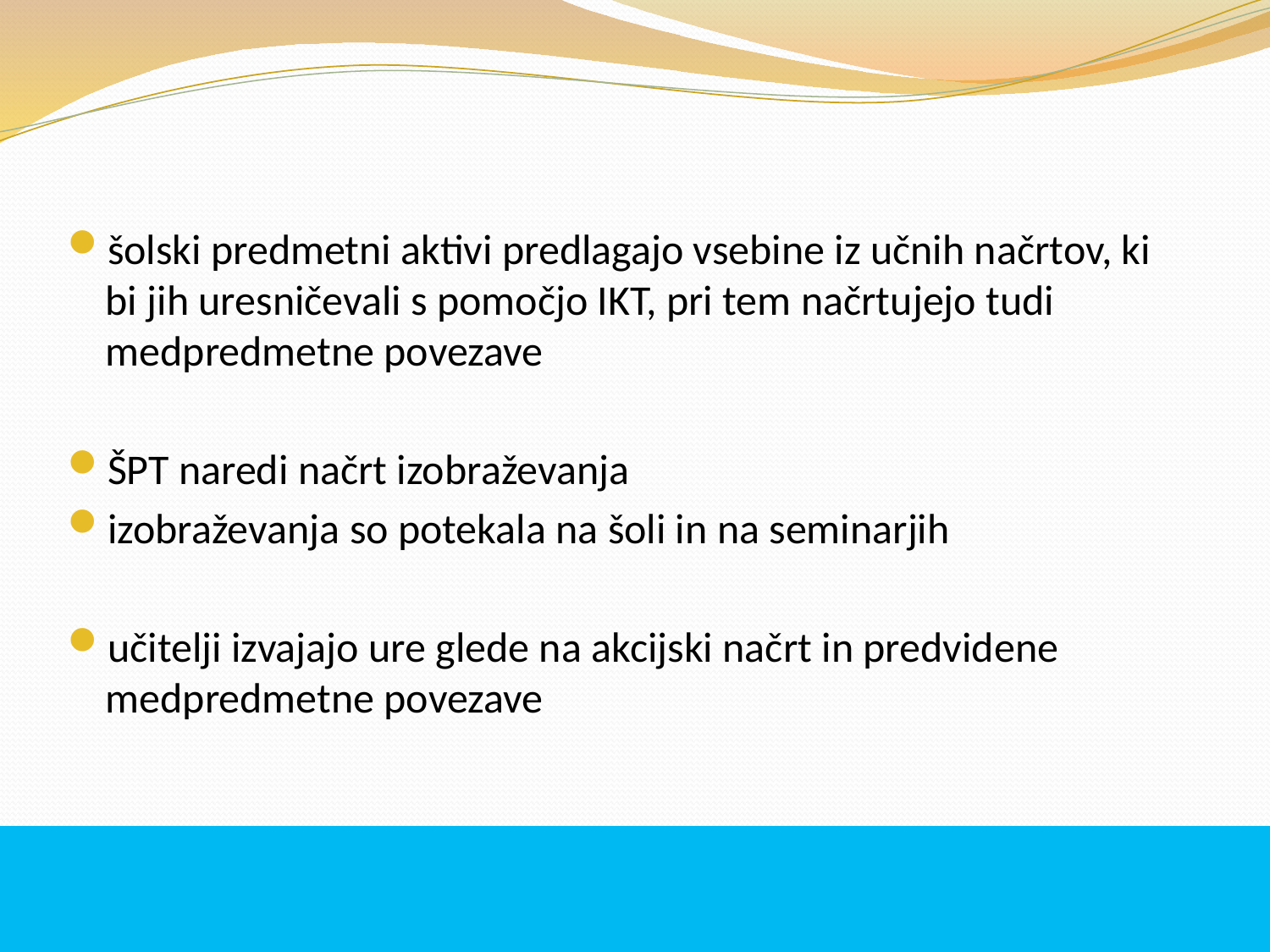

#
šolski predmetni aktivi predlagajo vsebine iz učnih načrtov, ki bi jih uresničevali s pomočjo IKT, pri tem načrtujejo tudi medpredmetne povezave

ŠPT naredi načrt izobraževanja
izobraževanja so potekala na šoli in na seminarjih

učitelji izvajajo ure glede na akcijski načrt in predvidene medpredmetne povezave